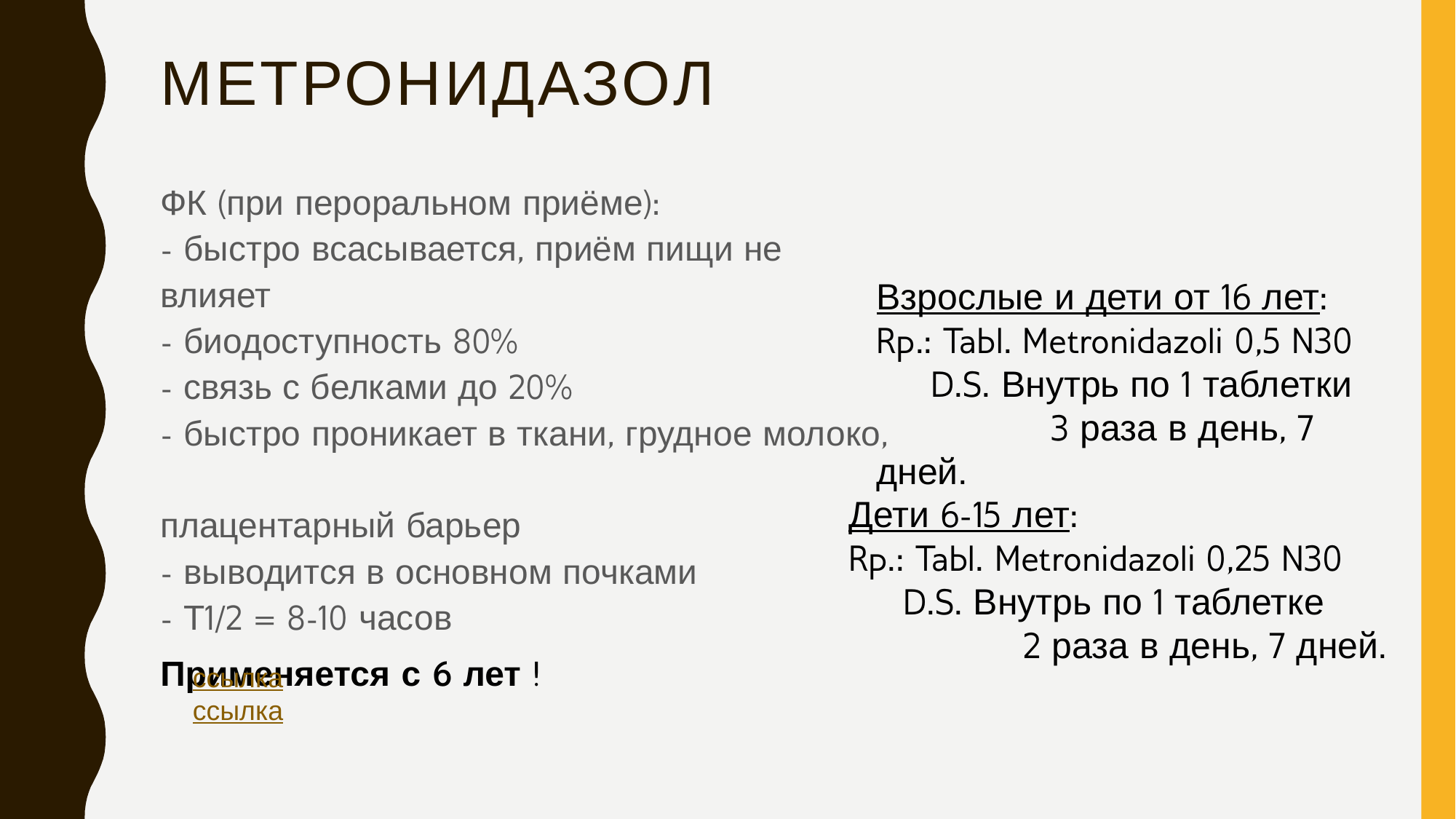

# Метронидазол
ФК (при пероральном приёме):
- быстро всасывается, приём пищи не влияет
- биодоступность 80%
- связь с белками до 20%
- быстро проникает в ткани, грудное молоко,
плацентарный барьер
- выводится в основном почками
- Т1/2 = 8-10 часов
Применяется с 6 лет !

Взрослые и дети от 16 лет:
Rp.: Tabl. Metronidazoli 0,5 N30
     D.S. Внутрь по 1 таблетки
                3 раза в день, 7 дней.
Дети 6-15 лет:
Rp.: Tabl. Metronidazoli 0,25 N30
     D.S. Внутрь по 1 таблетке
                2 раза в день, 7 дней.
ссылка
ссылка